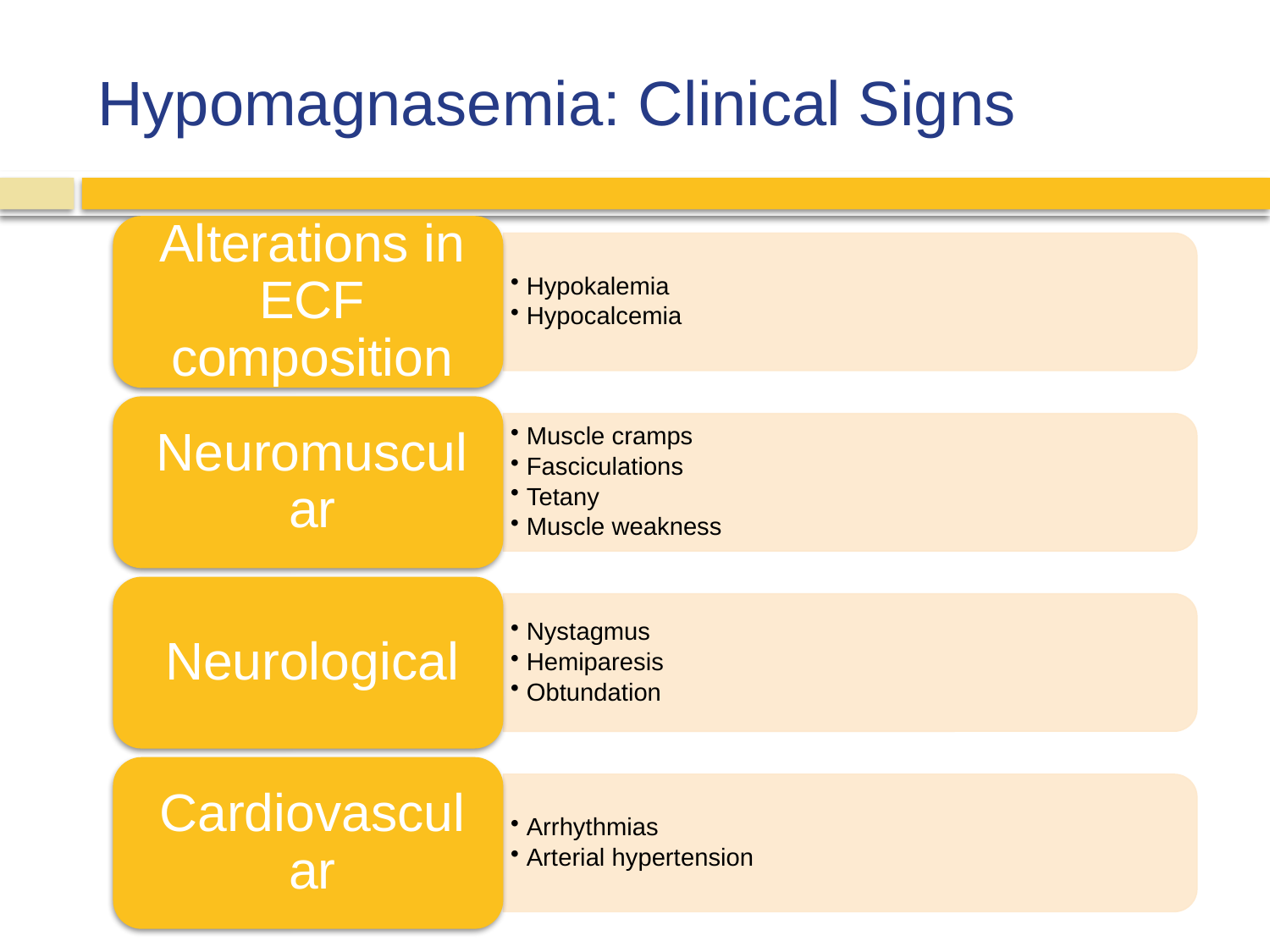

# Hypomagnasemia: Clinical Signs
Hypokalemia
Hypocalcemia
Alterations in ECF composition
Muscle cramps
Fasciculations
Tetany
Muscle weakness
Neuromuscular
Nystagmus
Hemiparesis
Obtundation
Neurological
Arrhythmias
Arterial hypertension
Cardiovascular